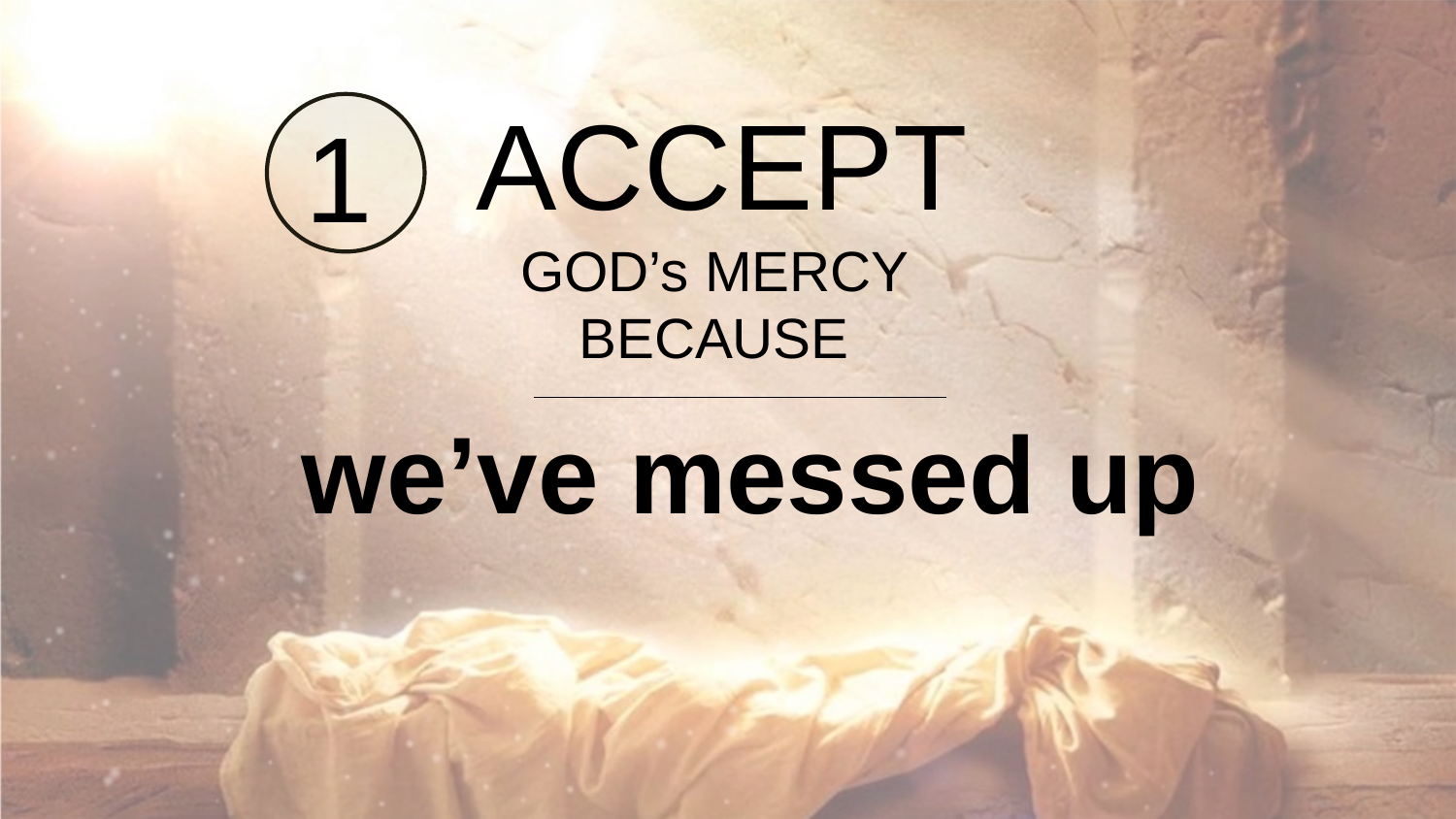

ACCEPT
GOD’s MERCY
BECAUSE

1
we’ve messed up